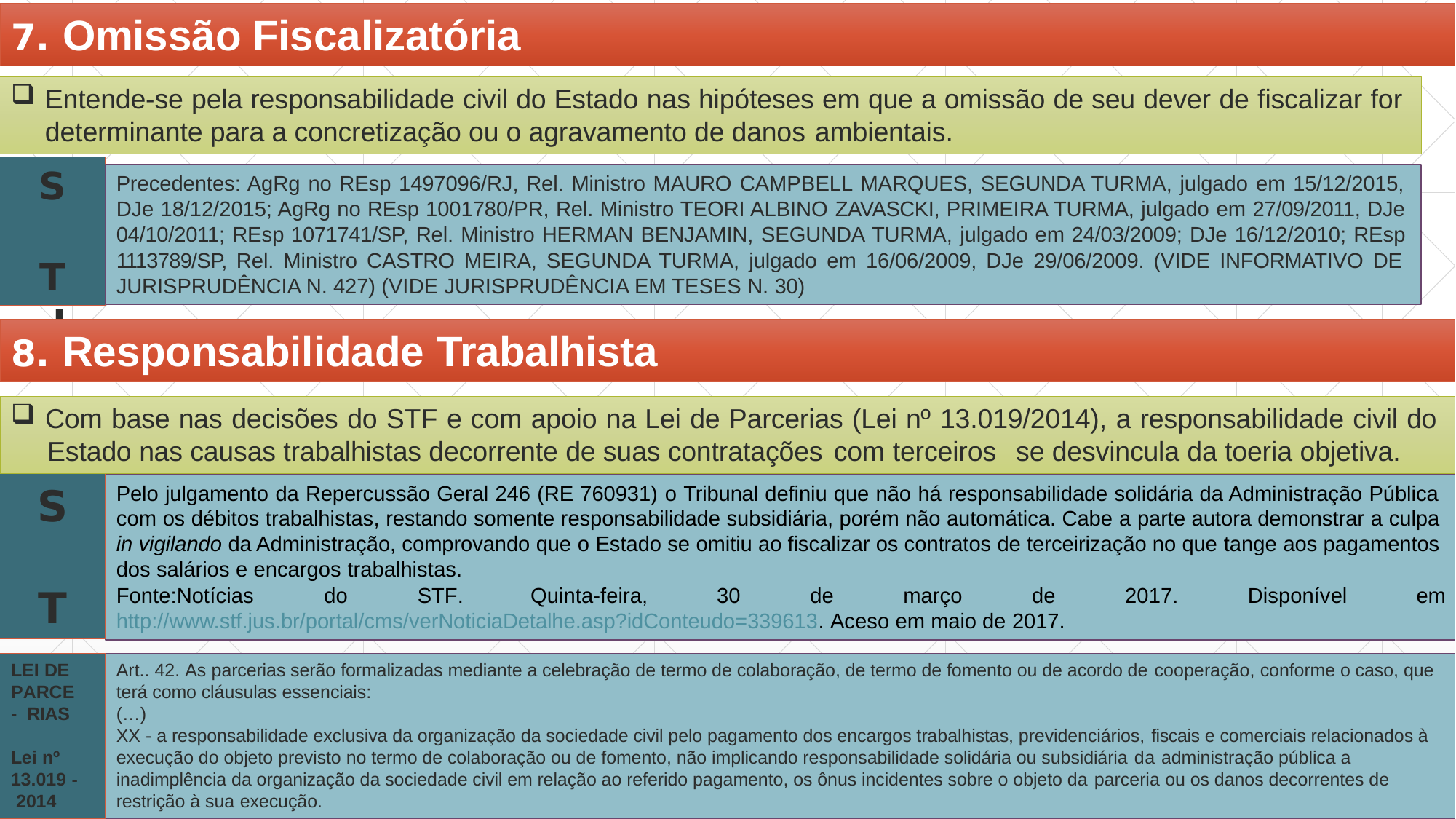

# 7. Omissão Fiscalizatória

Entende-se pela responsabilidade civil do Estado nas hipóteses em que a omissão de seu dever de fiscalizar for
determinante para a concretização ou o agravamento de danos ambientais.

S  T  J

Precedentes: AgRg no REsp 1497096/RJ, Rel. Ministro MAURO CAMPBELL MARQUES, SEGUNDA TURMA, julgado em 15/12/2015,  DJe 18/12/2015; AgRg no REsp 1001780/PR, Rel. Ministro TEORI ALBINO ZAVASCKI, PRIMEIRA TURMA, julgado em 27/09/2011, DJe  04/10/2011; REsp 1071741/SP, Rel. Ministro HERMAN BENJAMIN, SEGUNDA TURMA, julgado em 24/03/2009; DJe 16/12/2010; REsp
1113789/SP, Rel. Ministro CASTRO MEIRA, SEGUNDA TURMA, julgado em 16/06/2009, DJe 29/06/2009. (VIDE INFORMATIVO DE  JURISPRUDÊNCIA N. 427) (VIDE JURISPRUDÊNCIA EM TESES N. 30)

8. Responsabilidade Trabalhista

Com base nas decisões do STF e com apoio na Lei de Parcerias (Lei nº 13.019/2014), a responsabilidade civil do
Estado nas causas trabalhistas decorrente de suas contratações com terceiros	se desvincula da toeria objetiva.

S  T  F
Pelo julgamento da Repercussão Geral 246 (RE 760931) o Tribunal definiu que não há responsabilidade solidária da Administração Pública  com os débitos trabalhistas, restando somente responsabilidade subsidiária, porém não automática. Cabe a parte autora demonstrar a culpa  in vigilando da Administração, comprovando que o Estado se omitiu ao fiscalizar os contratos de terceirização no que tange aos pagamentos  dos salários e encargos trabalhistas.
Regresso

Fonte:Notícias	do	STF.	Quinta-feira,	30	de	março	de	2017.	Disponível	em
http://www.stf.jus.br/portal/cms/verNoticiaDetalhe.asp?idConteudo=339613. Aceso em maio de 2017.

LEI DE  PARCE-  RIAS
Art.. 42. As parcerias serão formalizadas mediante a celebração de termo de colaboração, de termo de fomento ou de acordo de cooperação, conforme o caso, que  terá como cláusulas essenciais:
(…)
XX - a responsabilidade exclusiva da organização da sociedade civil pelo pagamento dos encargos trabalhistas, previdenciários, fiscais e comerciais relacionados à  execução do objeto previsto no termo de colaboração ou de fomento, não implicando responsabilidade solidária ou subsidiária da administração pública a  inadimplência da organização da sociedade civil em relação ao referido pagamento, os ônus incidentes sobre o objeto da parceria ou os danos decorrentes de  restrição à sua execução.

Lei nº
13.019 -  2014